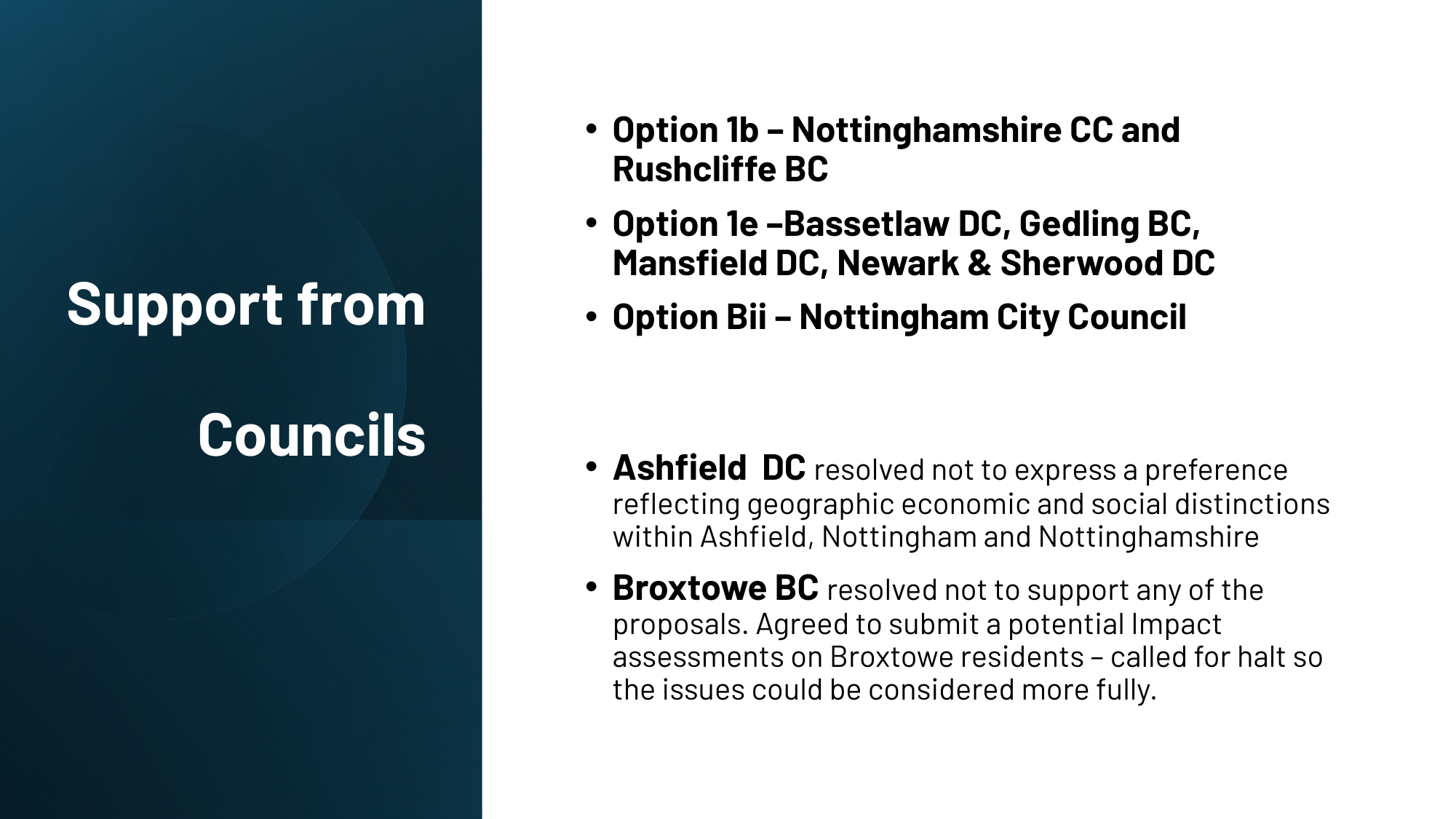

# Support from Councils
Option 1b – Nottinghamshire CC and Rushcliffe BC
Option 1e –Bassetlaw DC, Gedling BC, Mansfield DC, Newark & Sherwood DC
Option Bii – Nottingham City Council

Ashfield  DC resolved not to express a preference reflecting geographic economic and social distinctions within Ashfield, Nottingham and Nottinghamshire
Broxtowe BC resolved not to support any of the proposals. Agreed to submit a potential Impact assessments on Broxtowe residents – called for halt so the issues could be considered more fully.